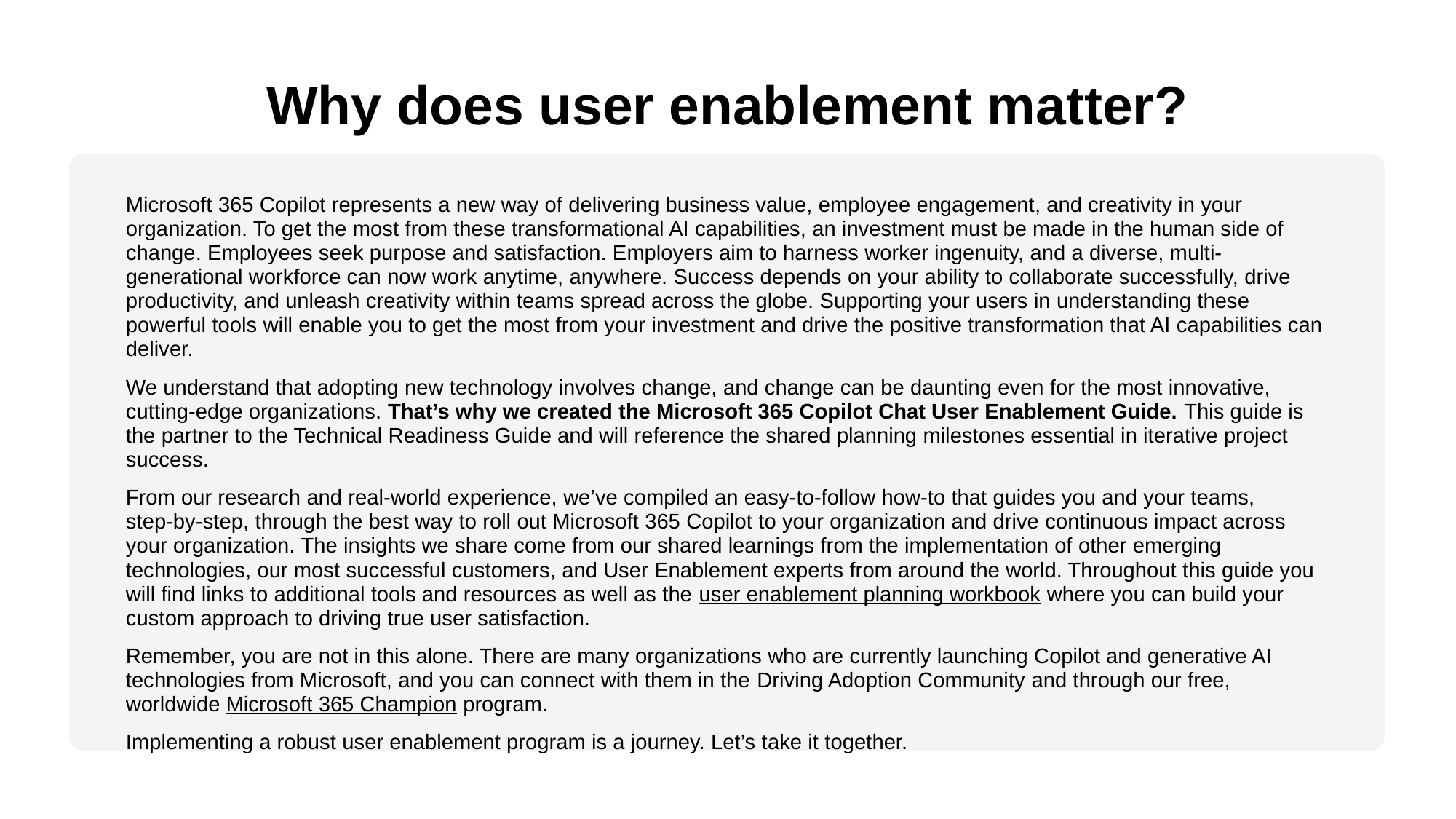

# Why does user enablement matter?

Microsoft 365 Copilot represents a new way of delivering business value, employee engagement, and creativity in your organization. To get the most from these transformational AI capabilities, an investment must be made in the human side of change. Employees seek purpose and satisfaction. Employers aim to harness worker ingenuity, and a diverse, multi-generational workforce can now work anytime, anywhere. Success depends on your ability to collaborate successfully, drive productivity, and unleash creativity within teams spread across the globe. Supporting your users in understanding these powerful tools will enable you to get the most from your investment and drive the positive transformation that AI capabilities can deliver.
We understand that adopting new technology involves change, and change can be daunting even for the most innovative, cutting-edge organizations. That’s why we created the Microsoft 365 Copilot Chat User Enablement Guide. This guide is the partner to the Technical Readiness Guide and will reference the shared planning milestones essential in iterative project success.
From our research and real-world experience, we’ve compiled an easy-to-follow how-to that guides you and your teams,
step-by-step, through the best way to roll out Microsoft 365 Copilot to your organization and drive continuous impact across your organization. The insights we share come from our shared learnings from the implementation of other emerging technologies, our most successful customers, and User Enablement experts from around the world. Throughout this guide you will find links to additional tools and resources as well as the user enablement planning workbook where you can build your custom approach to driving true user satisfaction.
Remember, you are not in this alone. There are many organizations who are currently launching Copilot and generative AI technologies from Microsoft, and you can connect with them in the Driving Adoption Community and through our free, worldwide Microsoft 365 Champion program.
Implementing a robust user enablement program is a journey. Let’s take it together.